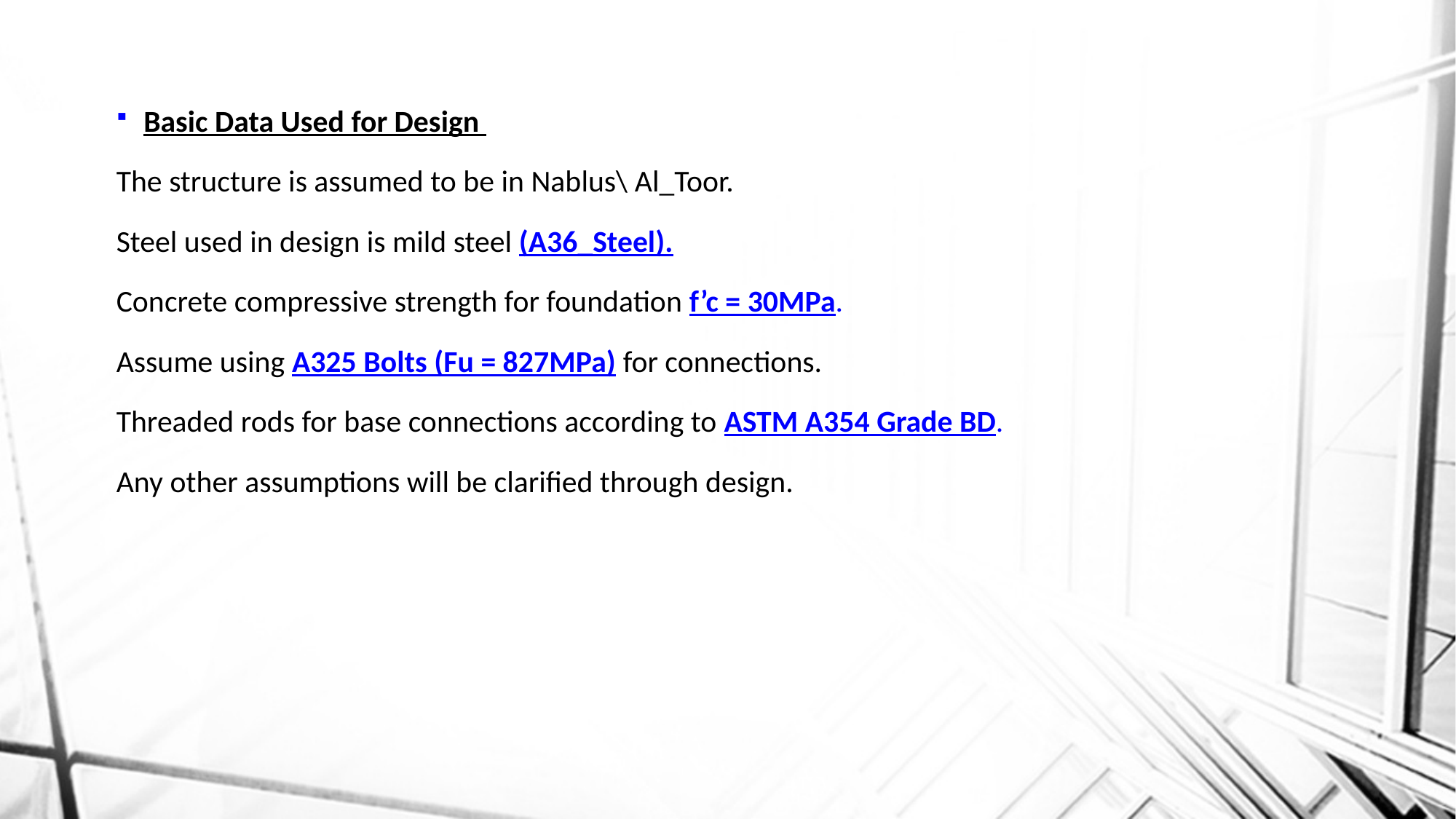

Basic Data Used for Design
The structure is assumed to be in Nablus\ Al_Toor.
Steel used in design is mild steel (A36_Steel).
Concrete compressive strength for foundation f’c = 30MPa.
Assume using A325 Bolts (Fu = 827MPa) for connections.
Threaded rods for base connections according to ASTM A354 Grade BD.
Any other assumptions will be clarified through design.